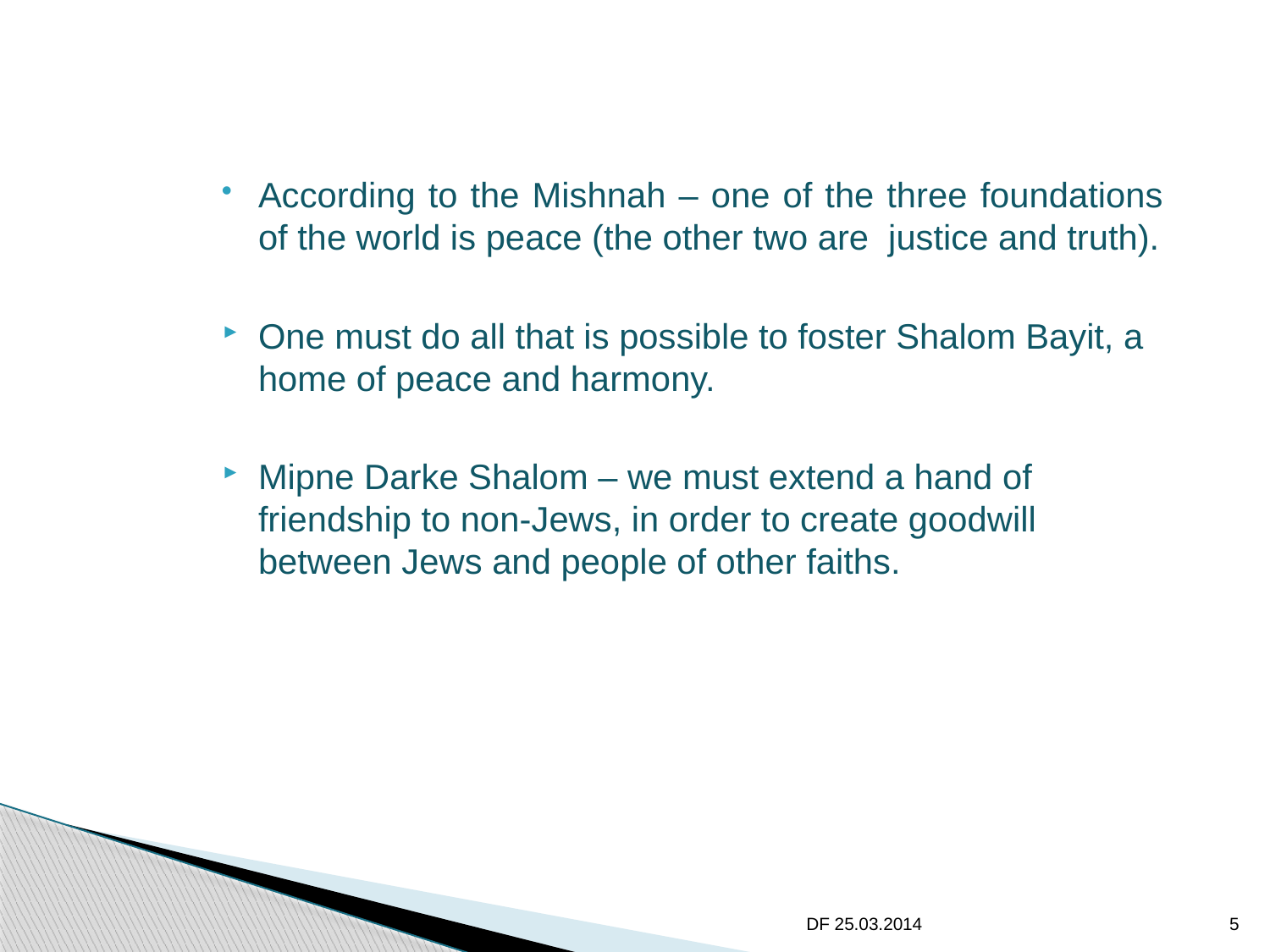

According to the Mishnah – one of the three foundations of the world is peace (the other two are  justice and truth).

One must do all that is possible to foster Shalom Bayit, a home of peace and harmony.

Mipne Darke Shalom – we must extend a hand of friendship to non-Jews, in order to create goodwill between Jews and people of other faiths.

DF 25.03.2014
5